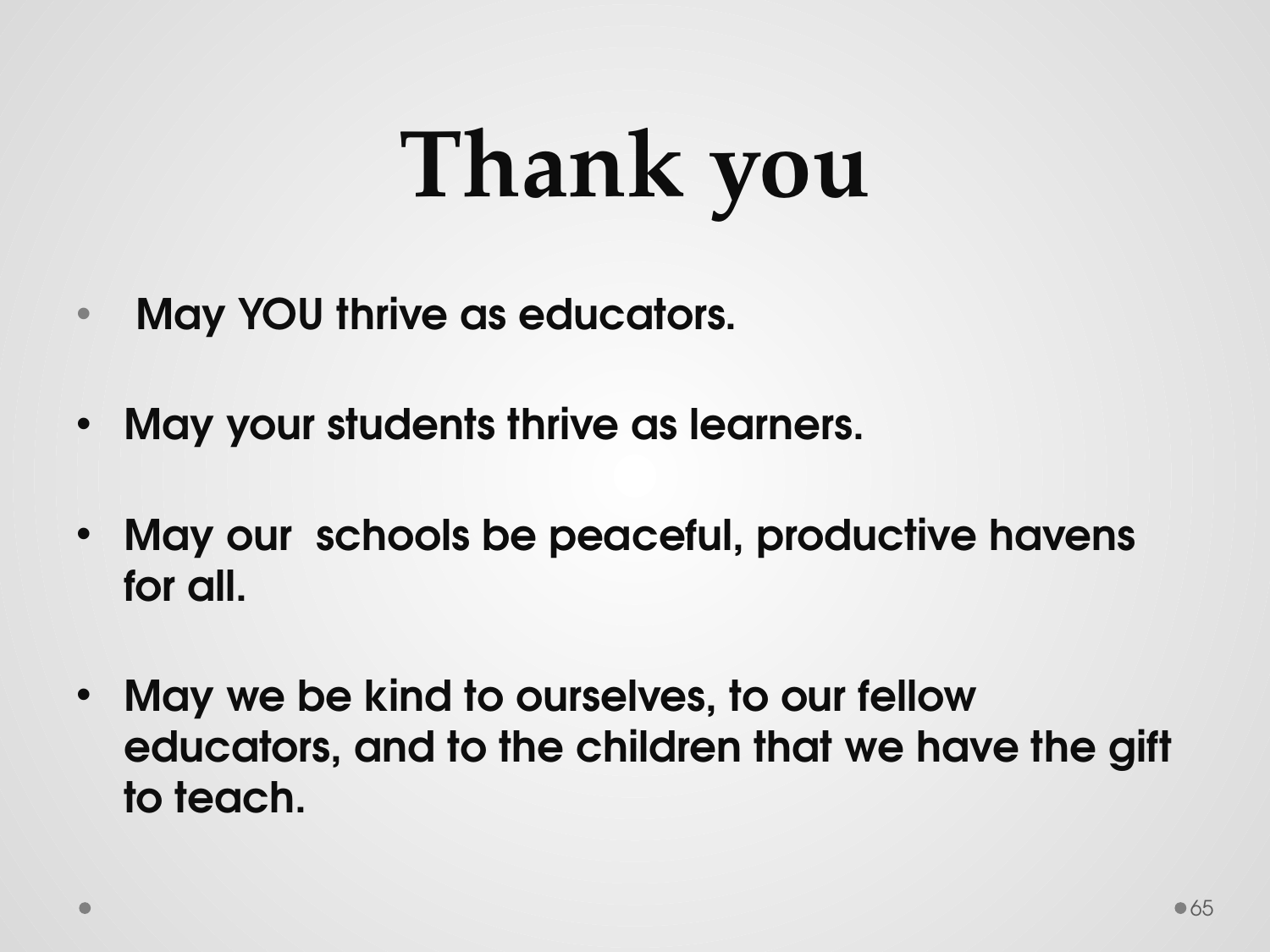

# Thank you

 May YOU thrive as educators.
May your students thrive as learners.
May our  schools be peaceful, productive havens for all.
May we be kind to ourselves, to our fellow educators, and to the children that we have the gift to teach.
65